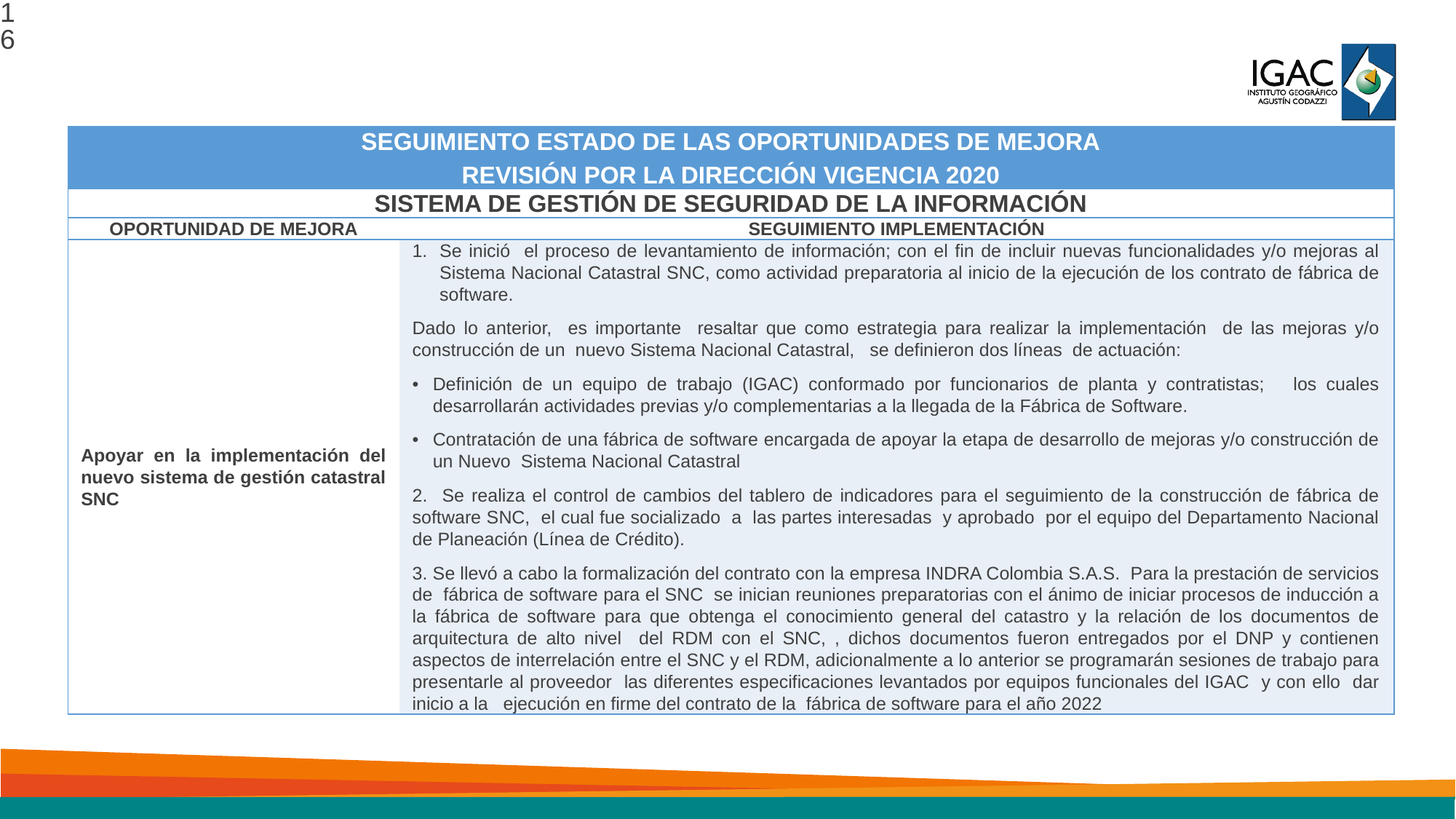

16
| SEGUIMIENTO ESTADO DE LAS OPORTUNIDADES DE MEJORA REVISIÓN POR LA DIRECCIÓN VIGENCIA 2020 |  |
| --- | --- |
| SISTEMA DE GESTIÓN DE SEGURIDAD DE LA INFORMACIÓN |  |
| OPORTUNIDAD DE MEJORA | SEGUIMIENTO IMPLEMENTACIÓN |
| Apoyar en la implementación del nuevo sistema de gestión catastral SNC | Se inició el proceso de levantamiento de información; con el fin de incluir nuevas funcionalidades y/o mejoras al Sistema Nacional Catastral SNC, como actividad preparatoria al inicio de la ejecución de los contrato de fábrica de software. Dado lo anterior, es importante resaltar que como estrategia para realizar la implementación de las mejoras y/o construcción de un nuevo Sistema Nacional Catastral, se definieron dos líneas de actuación: Definición de un equipo de trabajo (IGAC) conformado por funcionarios de planta y contratistas; los cuales desarrollarán actividades previas y/o complementarias a la llegada de la Fábrica de Software. Contratación de una fábrica de software encargada de apoyar la etapa de desarrollo de mejoras y/o construcción de un Nuevo Sistema Nacional Catastral 2. Se realiza el control de cambios del tablero de indicadores para el seguimiento de la construcción de fábrica de software SNC, el cual fue socializado a las partes interesadas y aprobado por el equipo del Departamento Nacional de Planeación (Línea de Crédito). 3. Se llevó a cabo la formalización del contrato con la empresa INDRA Colombia S.A.S. Para la prestación de servicios de fábrica de software para el SNC se inician reuniones preparatorias con el ánimo de iniciar procesos de inducción a la fábrica de software para que obtenga el conocimiento general del catastro y la relación de los documentos de arquitectura de alto nivel del RDM con el SNC, , dichos documentos fueron entregados por el DNP y contienen aspectos de interrelación entre el SNC y el RDM, adicionalmente a lo anterior se programarán sesiones de trabajo para presentarle al proveedor las diferentes especificaciones levantados por equipos funcionales del IGAC y con ello dar inicio a la ejecución en firme del contrato de la fábrica de software para el año 2022 |